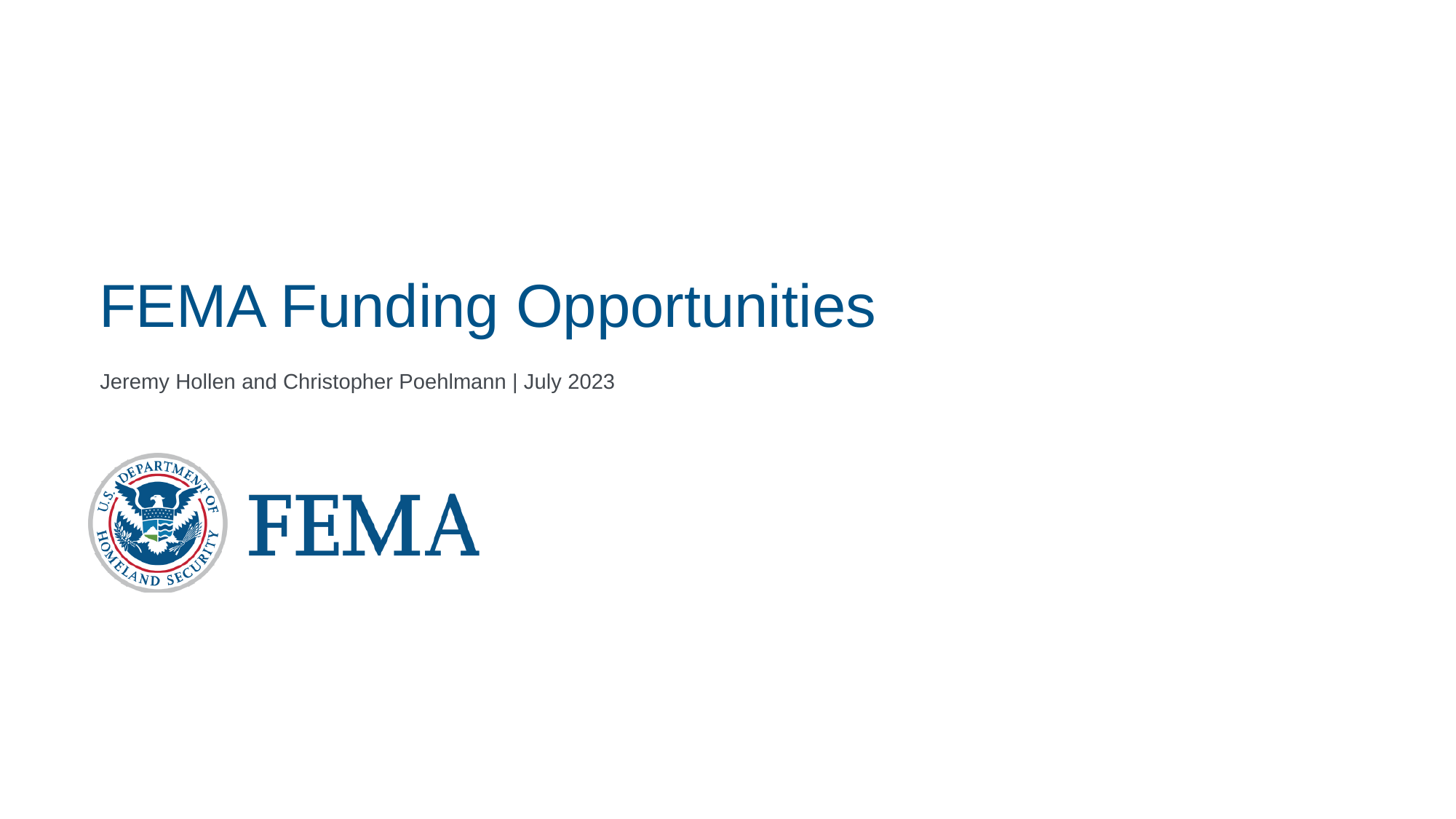

# FEMA Funding Opportunities
Jeremy Hollen and Christopher Poehlmann | July 2023